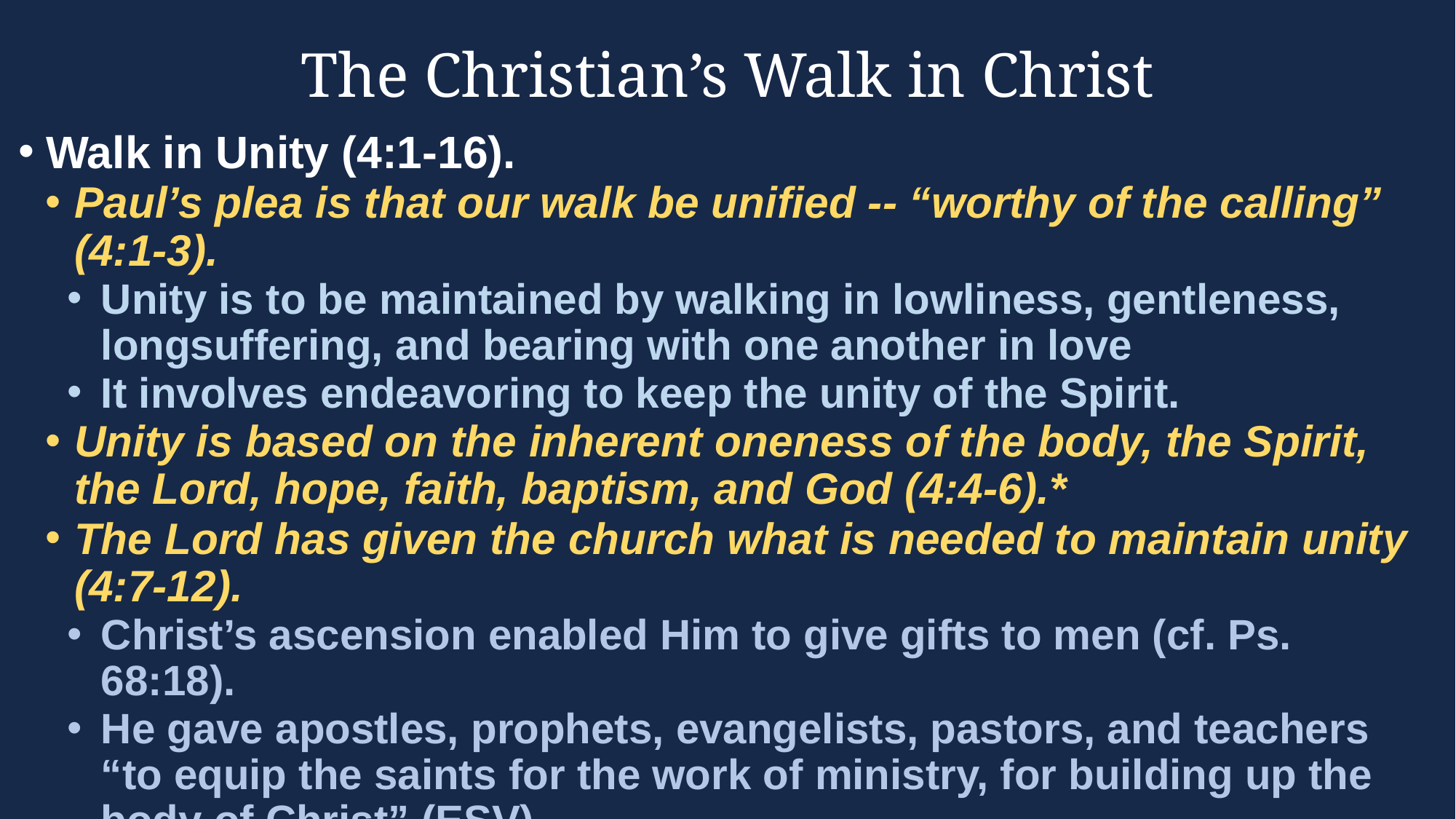

# The Christian’s Walk in Christ
Walk in Unity (4:1-16).
Paul’s plea is that our walk be unified -- “worthy of the calling” (4:1-3).
Unity is to be maintained by walking in lowliness, gentleness, longsuffering, and bearing with one another in love
It involves endeavoring to keep the unity of the Spirit.
Unity is based on the inherent oneness of the body, the Spirit, the Lord, hope, faith, baptism, and God (4:4-6).*
The Lord has given the church what is needed to maintain unity (4:7-12).
Christ’s ascension enabled Him to give gifts to men (cf. Ps. 68:18).
He gave apostles, prophets, evangelists, pastors, and teachers “to equip the saints for the work of ministry, for building up the body of Christ” (ESV).
The intended outcome is unity of the faith, becoming a body proportional to our head, with every member of the body doing its part – thus causing the body to grow and edify itself in love (cf. 1 Cor. 12:12-27).